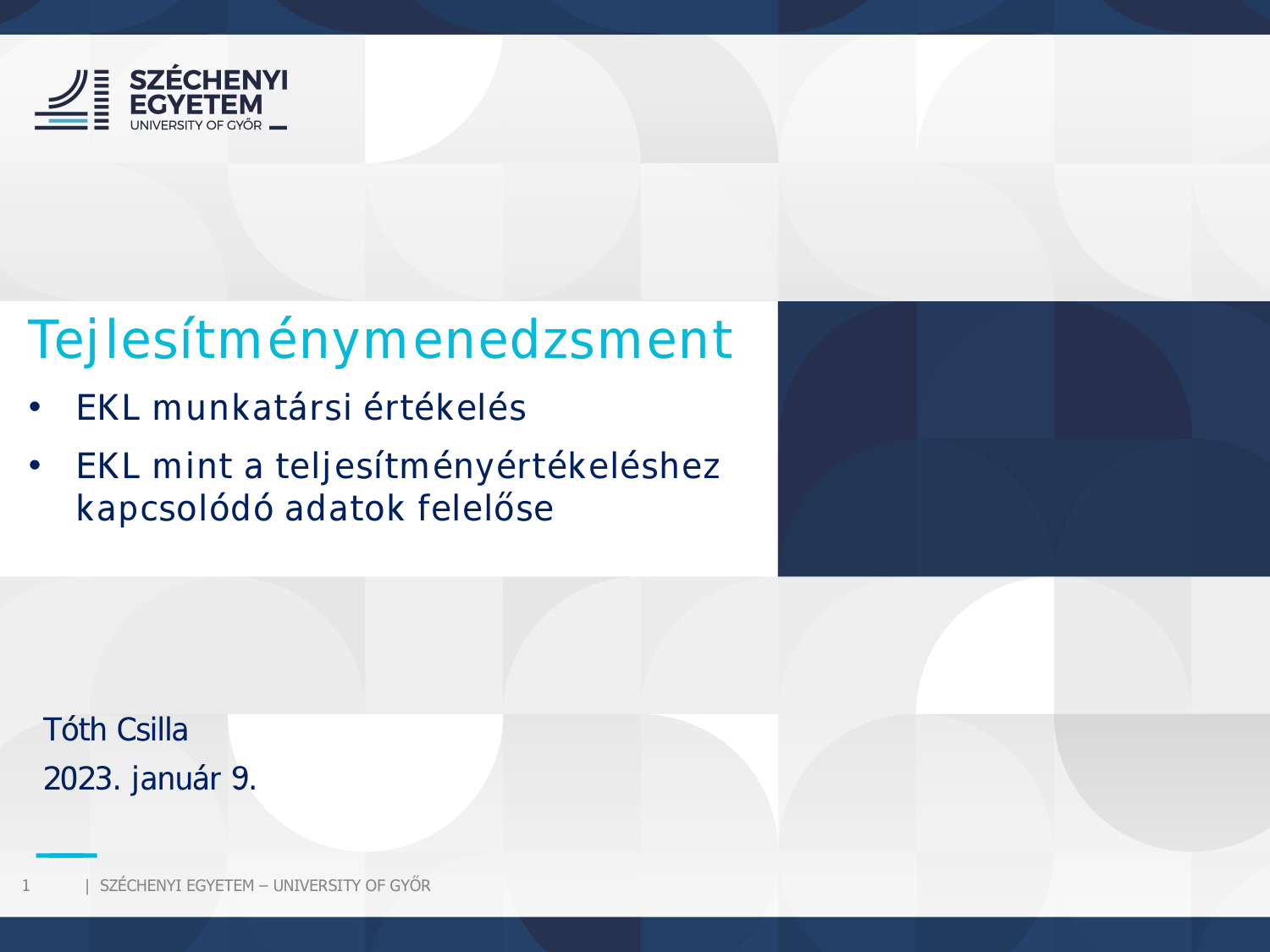

Tejlesítménymenedzsment
EKL munkatársi értékelés
EKL mint a teljesítményértékeléshez kapcsolódó adatok felelőse

Tóth Csilla
2023. január 9.